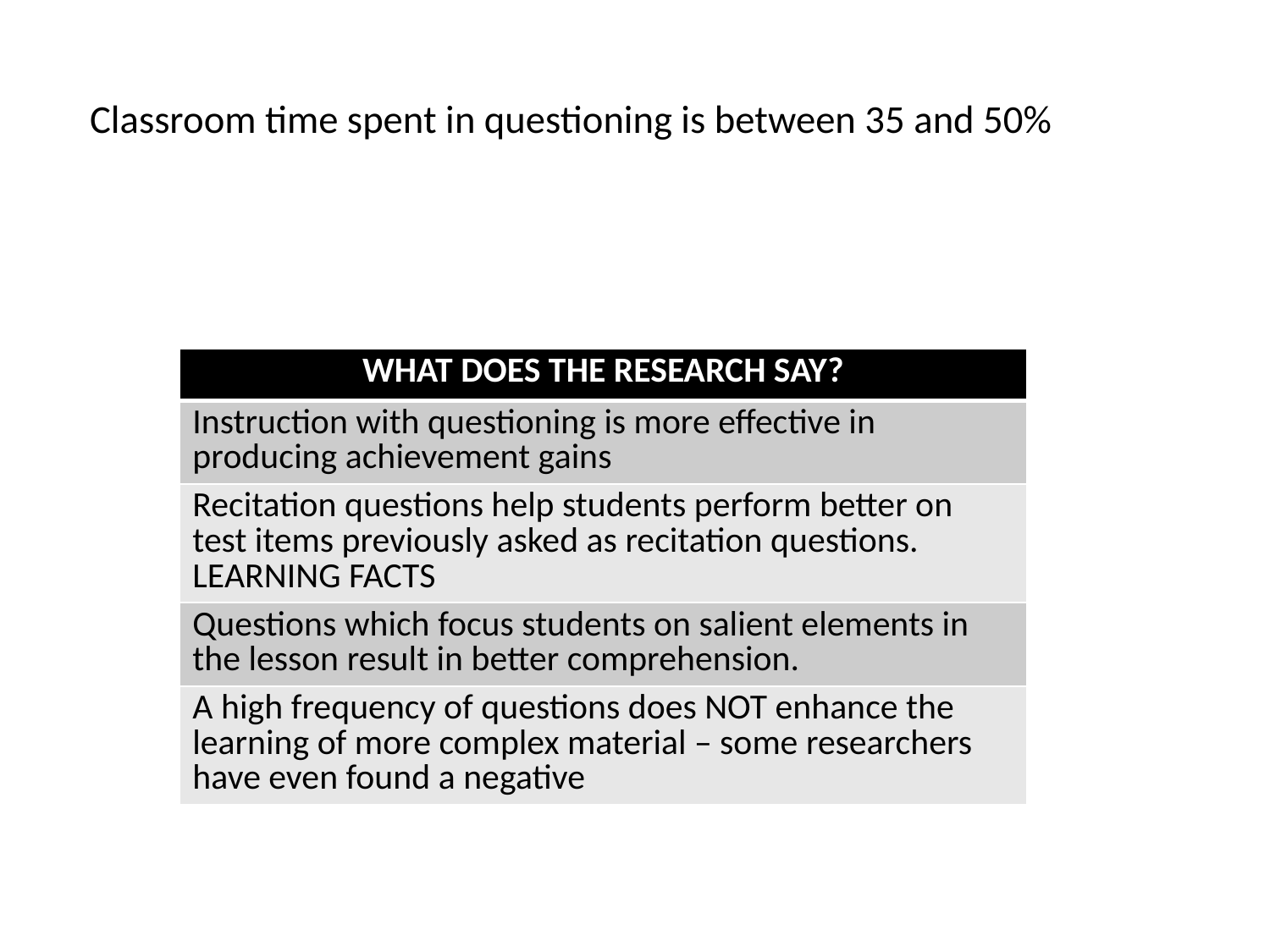

Classroom time spent in questioning is between 35 and 50%
| WHAT DOES THE RESEARCH SAY? |
| --- |
| Instruction with questioning is more effective in producing achievement gains |
| Recitation questions help students perform better on test items previously asked as recitation questions. LEARNING FACTS |
| Questions which focus students on salient elements in the lesson result in better comprehension. |
| A high frequency of questions does NOT enhance the learning of more complex material – some researchers have even found a negative |